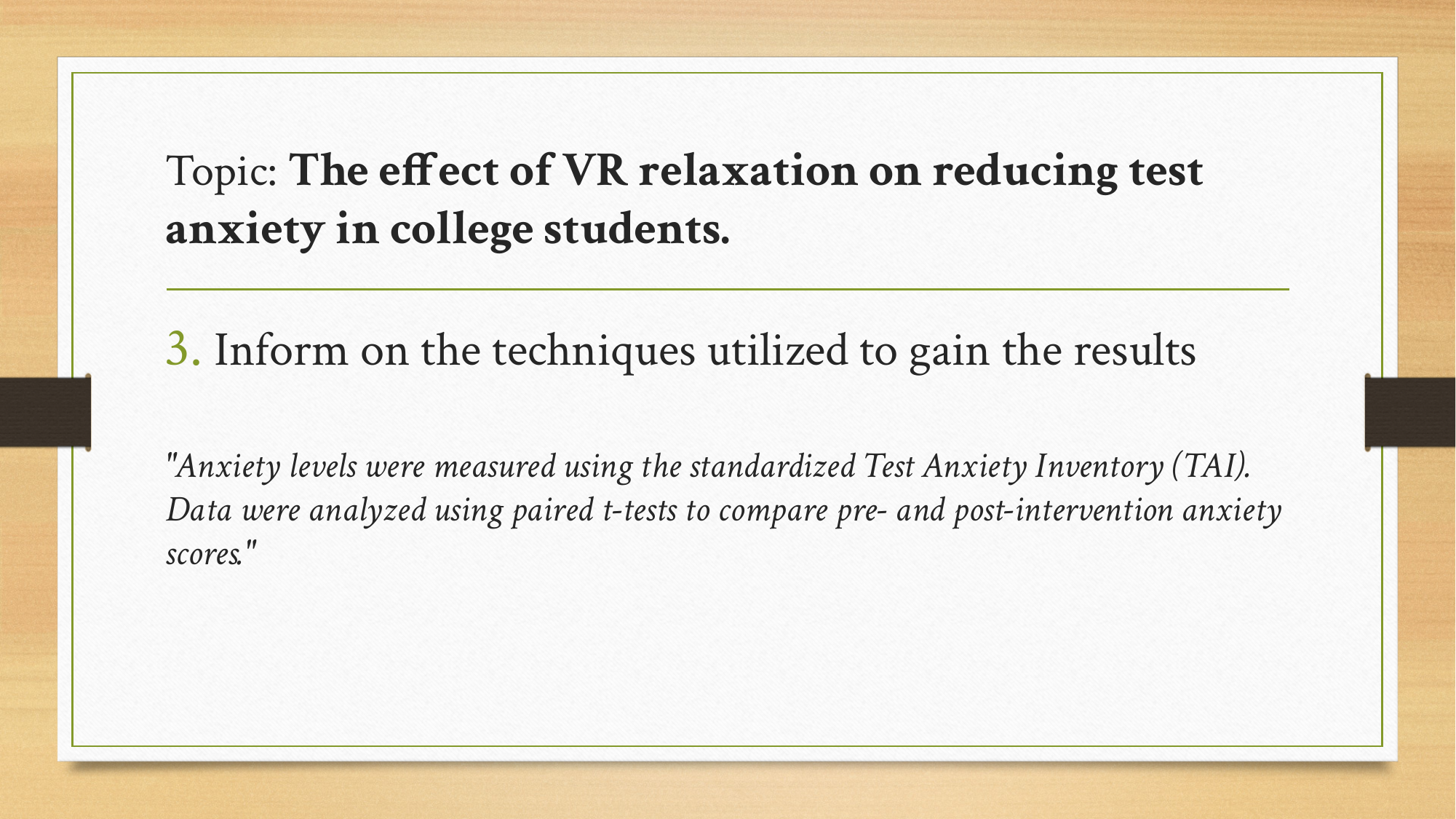

# Topic: The effect of VR relaxation on reducing test anxiety in college students.
3. Inform on the techniques utilized to gain the results

"Anxiety levels were measured using the standardized Test Anxiety Inventory (TAI). Data were analyzed using paired t-tests to compare pre- and post-intervention anxiety scores."